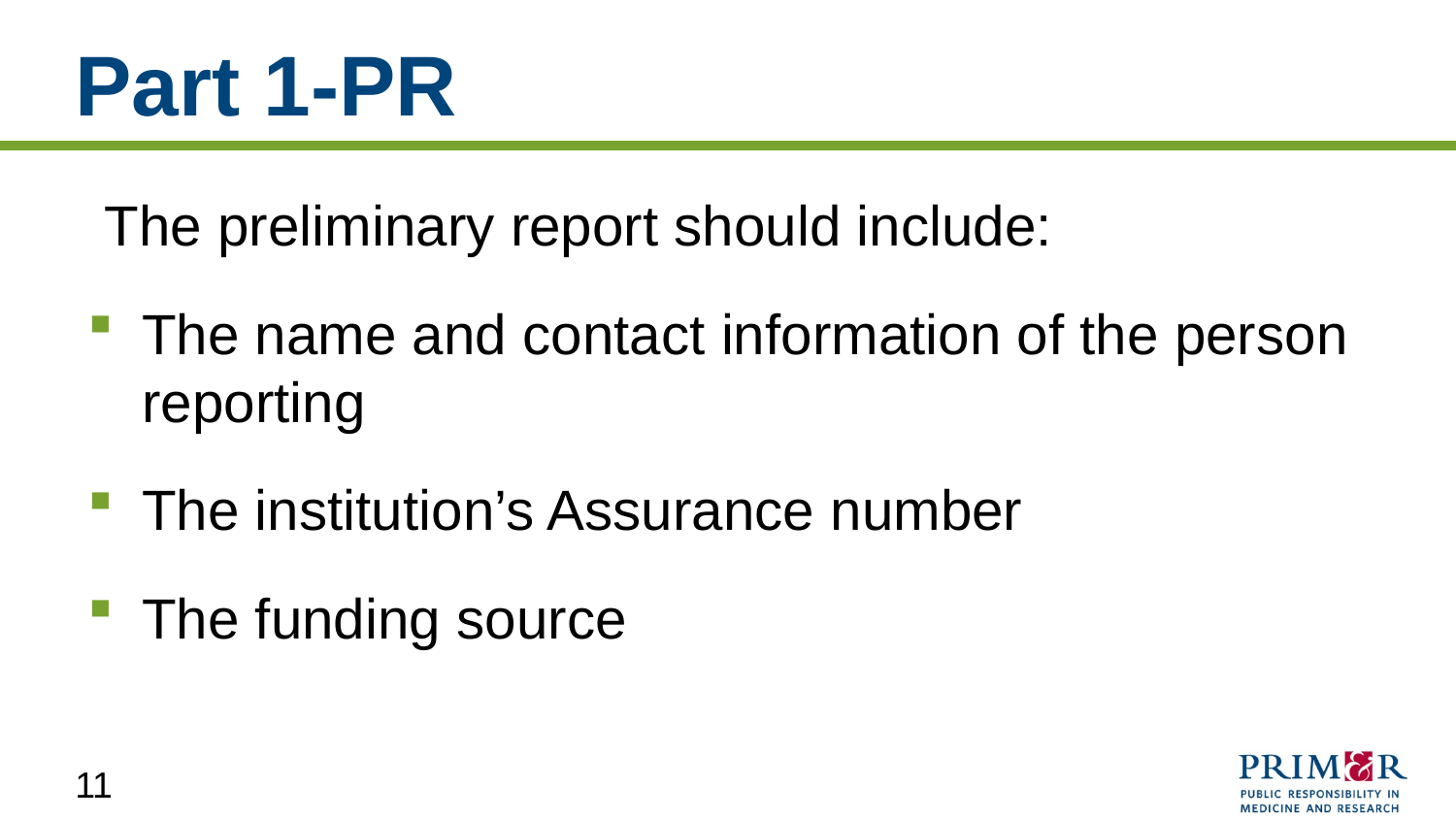

# Part 1-PR
The preliminary report should include:
The name and contact information of the person reporting
The institution’s Assurance number
The funding source